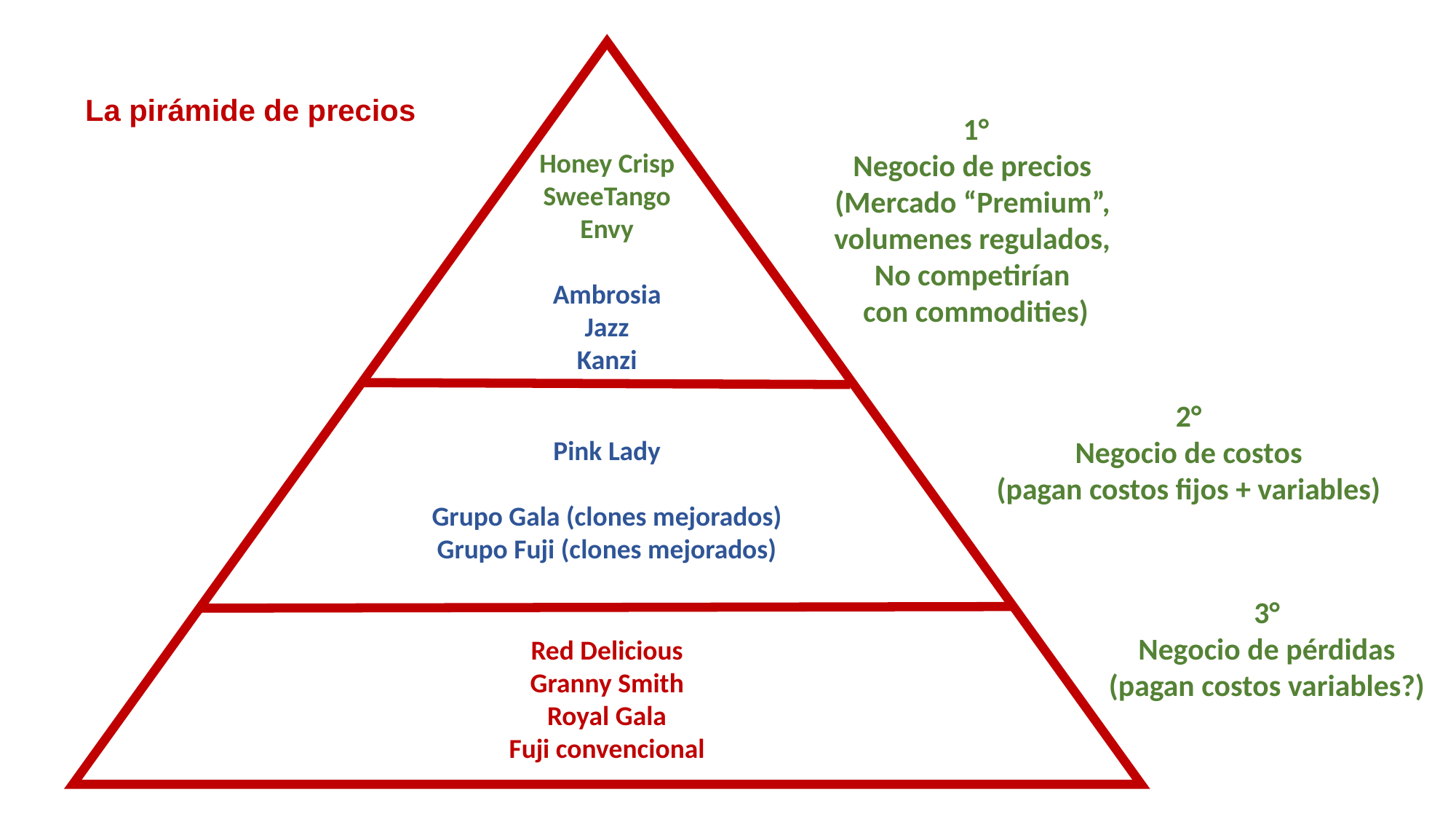

La pirámide de precios
1°
Negocio de precios
(Mercado “Premium”,
volumenes regulados,
No competirían
con commodities)
Honey Crisp
SweeTango
Envy

Ambrosia
Jazz
Kanzi

2°
Negocio de costos
(pagan costos fijos + variables)
Pink Lady

Grupo Gala (clones mejorados)
Grupo Fuji (clones mejorados)

3°
Negocio de pérdidas
(pagan costos variables?)
Red Delicious
Granny Smith
Royal Gala
Fuji convencional